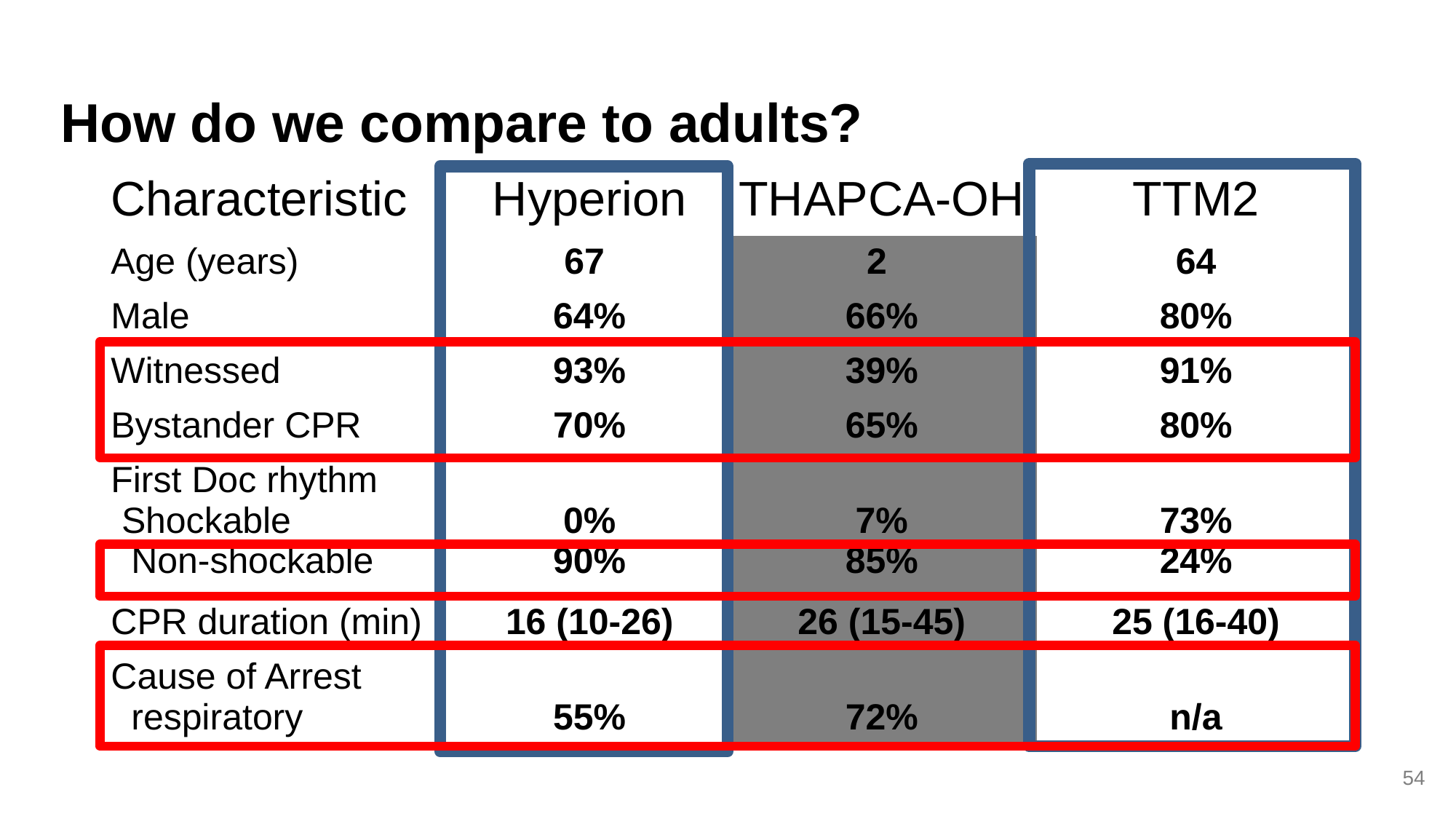

# How do we compare to adults?

| Characteristic | Hyperion | THAPCA-OH | TTM2 |
| --- | --- | --- | --- |
| Age (years) | 67 | 2 | 64 |
| Male | 64% | 66% | 80% |
| Witnessed | 93% | 39% | 91% |
| Bystander CPR | 70% | 65% | 80% |
| First Doc rhythm Shockable Non-shockable | 0% 90% | 7% 85% | 73% 24% |
| CPR duration (min) | 16 (10-26) | 26 (15-45) | 25 (16-40) |
| Cause of Arrest respiratory | 55% | 72% | n/a |

54